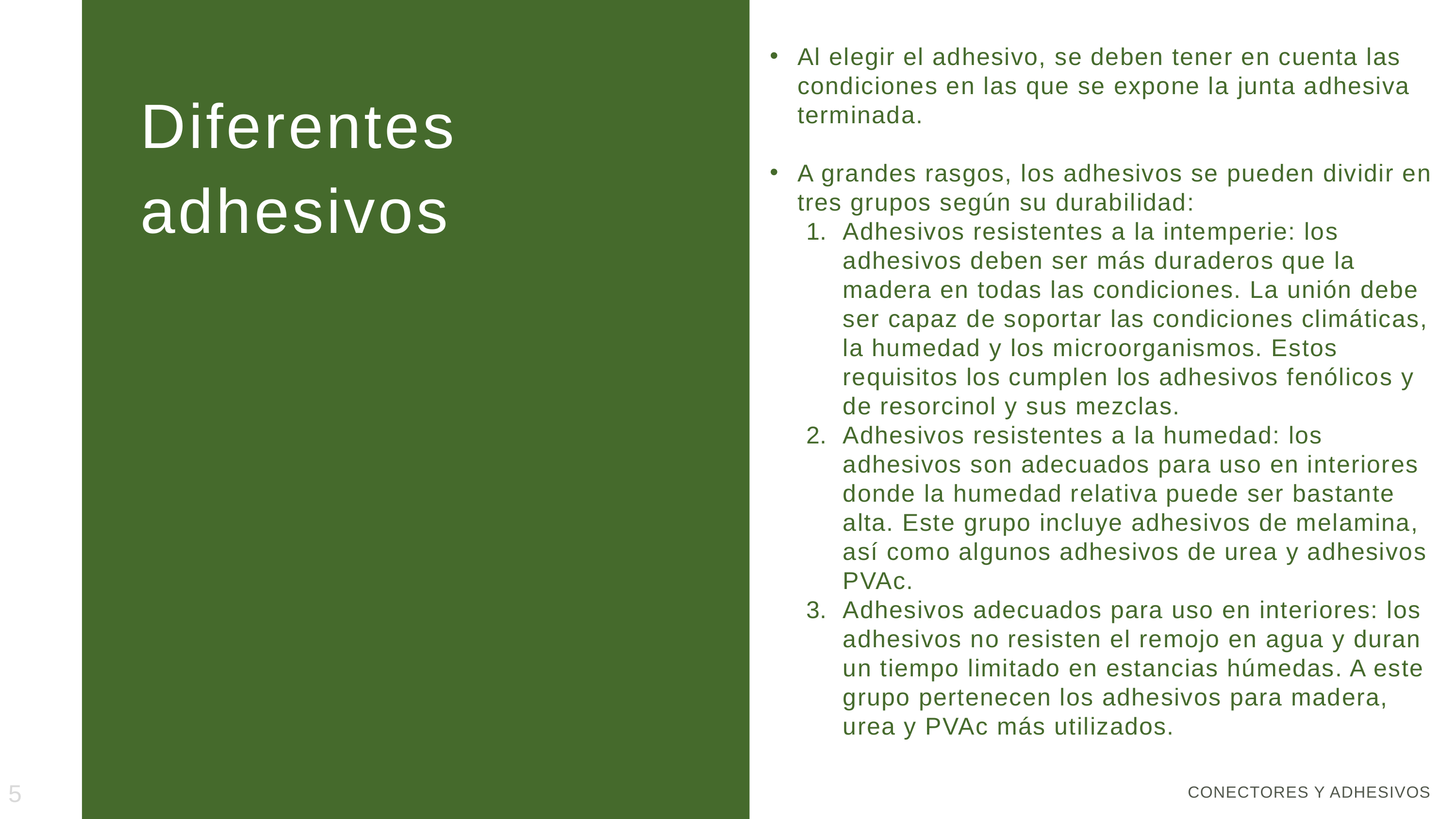

Al elegir el adhesivo, se deben tener en cuenta las condiciones en las que se expone la junta adhesiva terminada.

A grandes rasgos, los adhesivos se pueden dividir en tres grupos según su durabilidad:
Adhesivos resistentes a la intemperie: los adhesivos deben ser más duraderos que la madera en todas las condiciones. La unión debe ser capaz de soportar las condiciones climáticas, la humedad y los microorganismos. Estos requisitos los cumplen los adhesivos fenólicos y de resorcinol y sus mezclas.
Adhesivos resistentes a la humedad: los adhesivos son adecuados para uso en interiores donde la humedad relativa puede ser bastante alta. Este grupo incluye adhesivos de melamina, así como algunos adhesivos de urea y adhesivos PVAc.
Adhesivos adecuados para uso en interiores: los adhesivos no resisten el remojo en agua y duran un tiempo limitado en estancias húmedas. A este grupo pertenecen los adhesivos para madera, urea y PVAc más utilizados.
Diferentes adhesivos

5